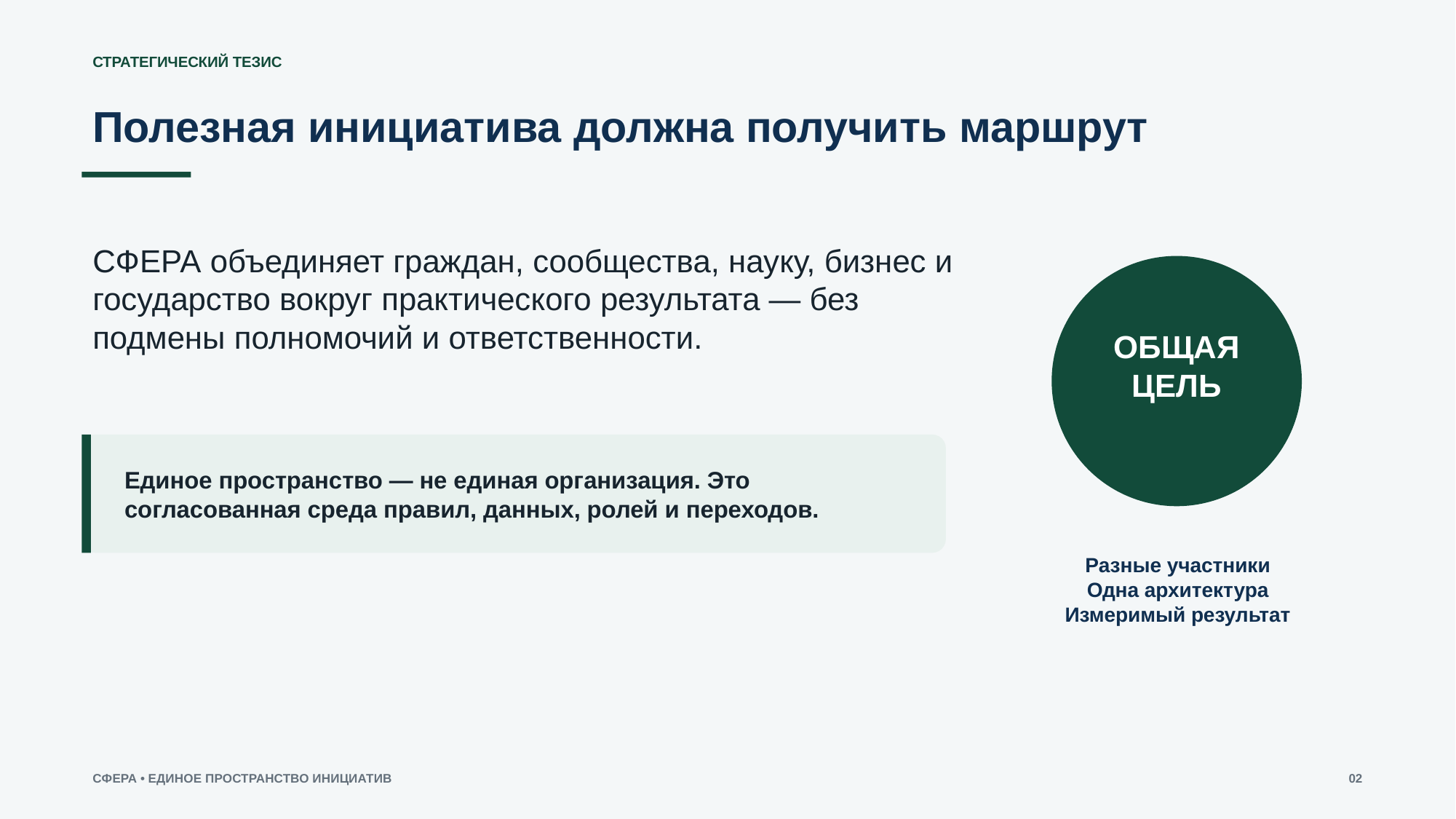

СТРАТЕГИЧЕСКИЙ ТЕЗИС
Полезная инициатива должна получить маршрут

СФЕРА объединяет граждан, сообщества, науку, бизнес и государство вокруг практического результата — без подмены полномочий и ответственности.

ОБЩАЯ
ЦЕЛЬ

Единое пространство — не единая организация. Это согласованная среда правил, данных, ролей и переходов.
Разные участники
Одна архитектура
Измеримый результат
СФЕРА • ЕДИНОЕ ПРОСТРАНСТВО ИНИЦИАТИВ
02